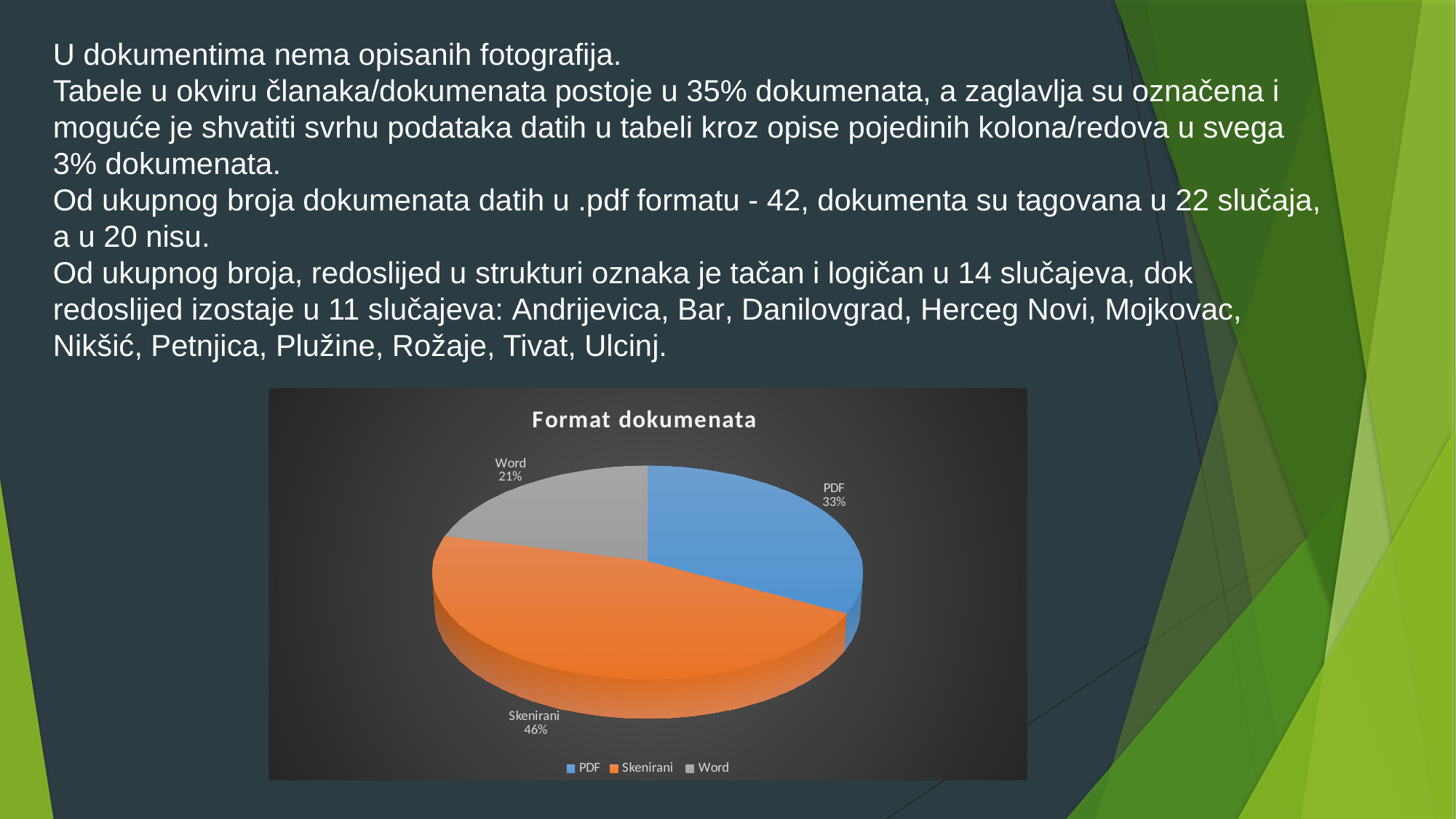

U dokumentima nema opisanih fotografija.
Tabele u okviru članaka/dokumenata postoje u 35% dokumenata, a zaglavlja su označena i moguće je shvatiti svrhu podataka datih u tabeli kroz opise pojedinih kolona/redova u svega 3% dokumenata.
Od ukupnog broja dokumenata datih u .pdf formatu - 42, dokumenta su tagovana u 22 slučaja, a u 20 nisu.
Od ukupnog broja, redoslijed u strukturi oznaka je tačan i logičan u 14 slučajeva, dok redoslijed izostaje u 11 slučajeva: Andrijevica, Bar, Danilovgrad, Herceg Novi, Mojkovac, Nikšić, Petnjica, Plužine, Rožaje, Tivat, Ulcinj.

[unsupported chart]